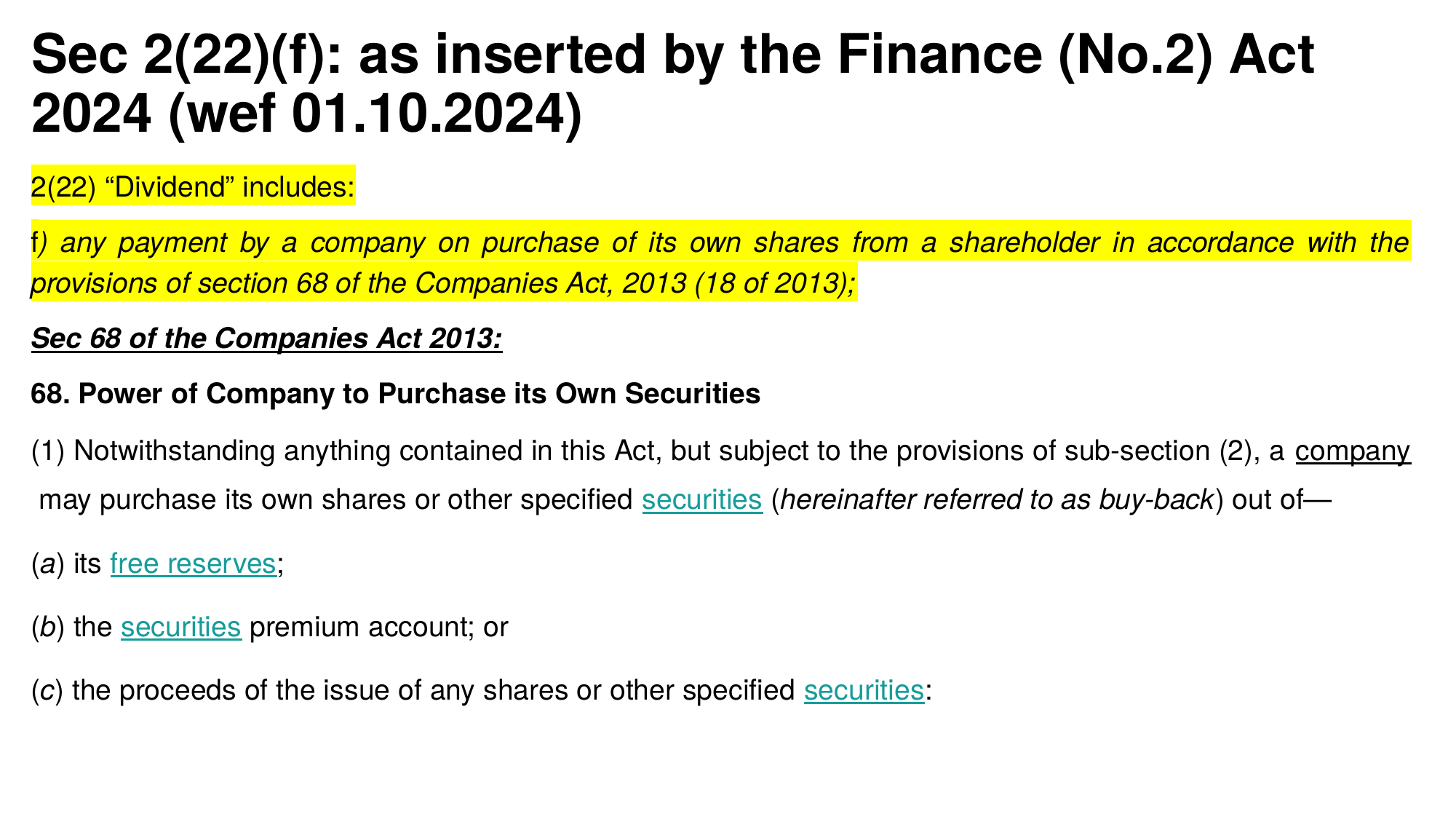

# Sec 2(22)(f): as inserted by the Finance (No.2) Act 2024 (wef 01.10.2024)
2(22) “Dividend” includes:
f) any payment by a company on purchase of its own shares from a shareholder in accordance with the provisions of section 68 of the Companies Act, 2013 (18 of 2013);
Sec 68 of the Companies Act 2013:
68. Power of Company to Purchase its Own Securities
(1) Notwithstanding anything contained in this Act, but subject to the provisions of sub-section (2), a company may purchase its own shares or other specified securities (hereinafter referred to as buy-back) out of—
(a) its free reserves;
(b) the securities premium account; or
(c) the proceeds of the issue of any shares or other specified securities: